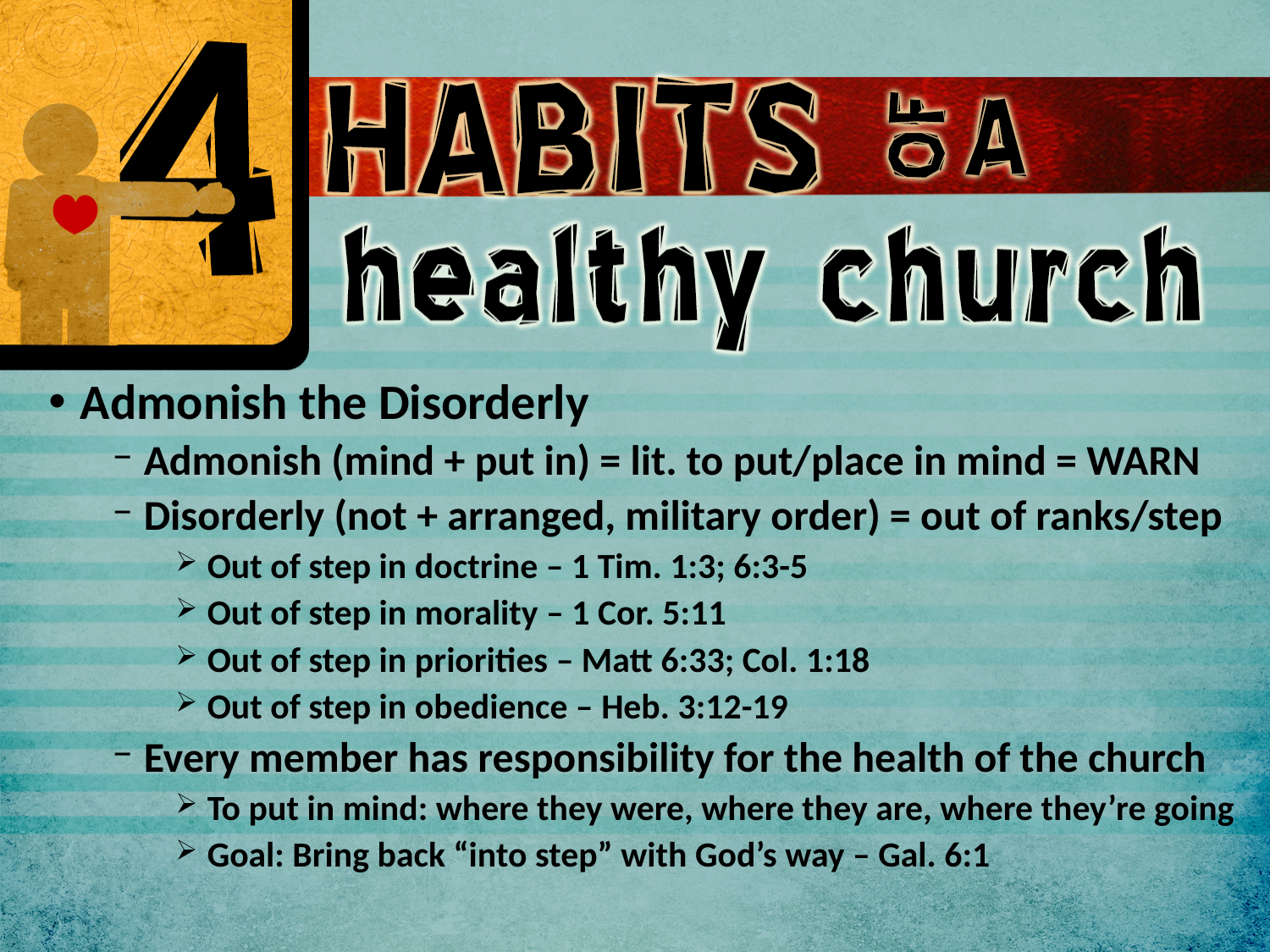

Admonish the Disorderly
Admonish (mind + put in) = lit. to put/place in mind = WARN
Disorderly (not + arranged, military order) = out of ranks/step
Out of step in doctrine – 1 Tim. 1:3; 6:3-5
Out of step in morality – 1 Cor. 5:11
Out of step in priorities – Matt 6:33; Col. 1:18
Out of step in obedience – Heb. 3:12-19
Every member has responsibility for the health of the church
To put in mind: where they were, where they are, where they’re going
Goal: Bring back “into step” with God’s way – Gal. 6:1